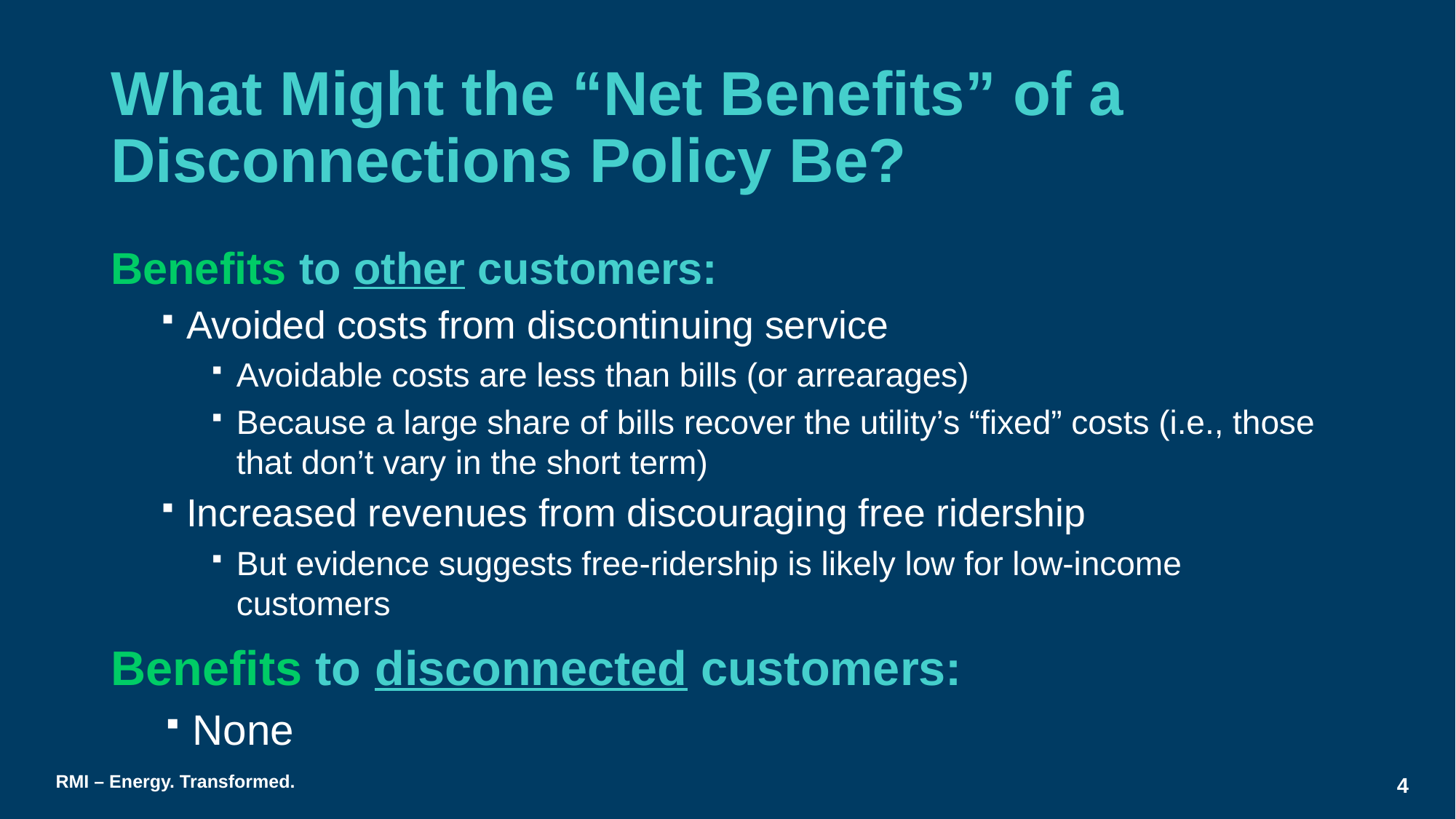

# What Might the “Net Benefits” of a Disconnections Policy Be?
Benefits to other customers:
Avoided costs from discontinuing service
Avoidable costs are less than bills (or arrearages)
Because a large share of bills recover the utility’s “fixed” costs (i.e., those that don’t vary in the short term)
Increased revenues from discouraging free ridership
But evidence suggests free-ridership is likely low for low-income customers
Benefits to disconnected customers:
None